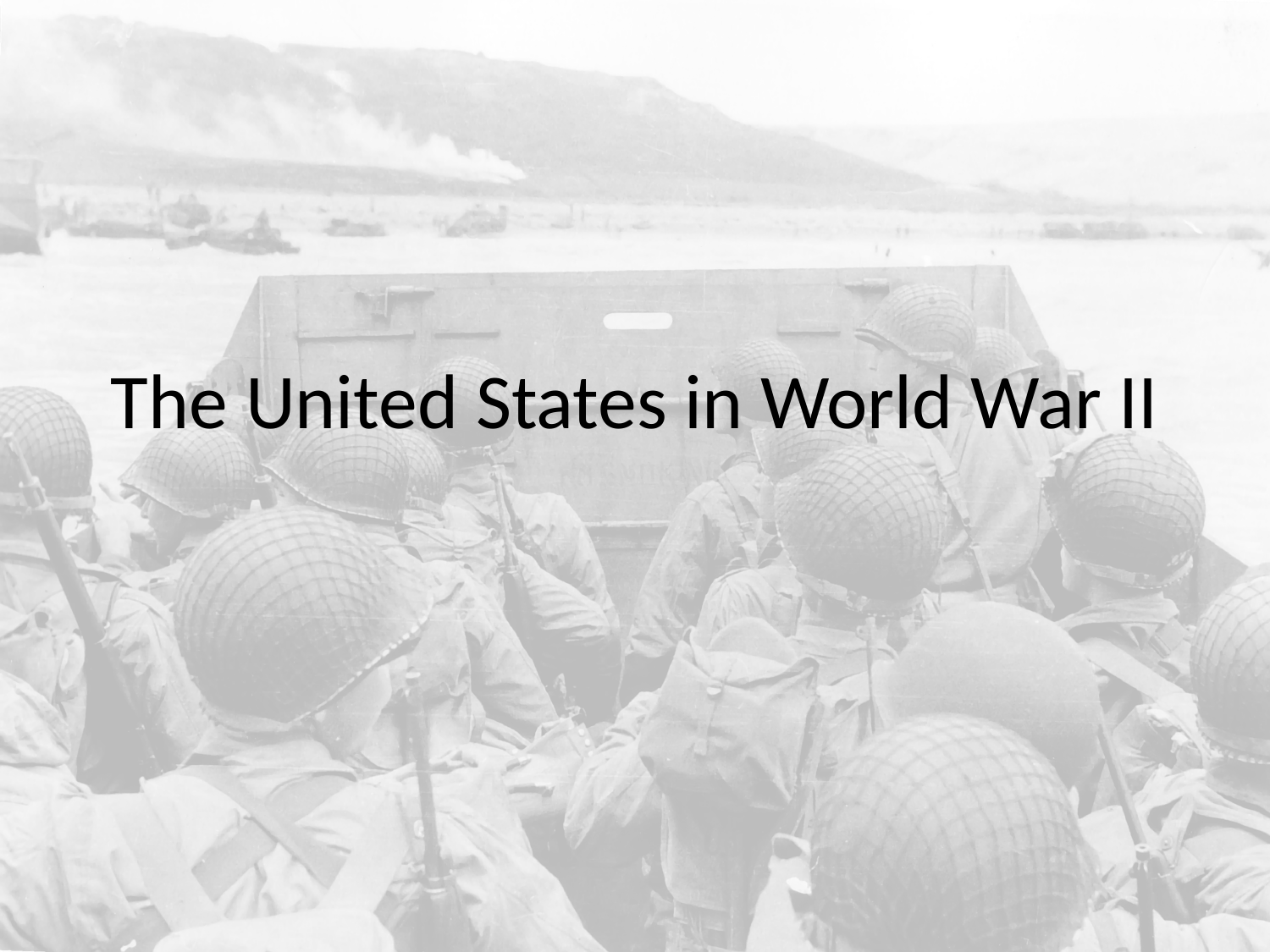

# The United States in World War II